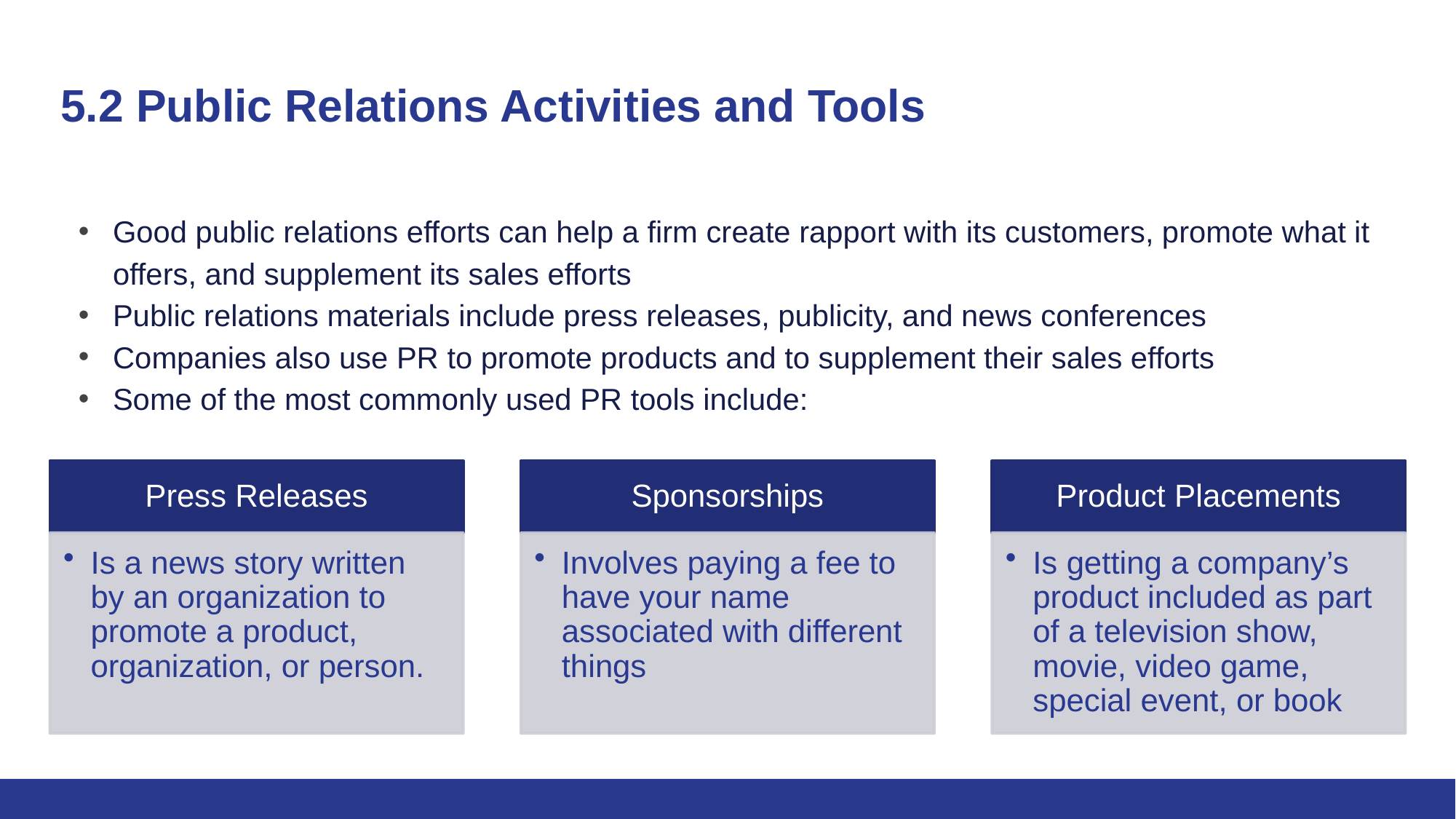

# 5.2 Public Relations Activities and Tools
Good public relations efforts can help a firm create rapport with its customers, promote what it offers, and supplement its sales efforts
Public relations materials include press releases, publicity, and news conferences
Companies also use PR to promote products and to supplement their sales efforts
Some of the most commonly used PR tools include:

Press Releases
Is a news story written by an organization to promote a product, organization, or person.
Sponsorships
Involves paying a fee to have your name associated with different things
Product Placements
Is getting a company’s product included as part of a television show, movie, video game, special event, or book